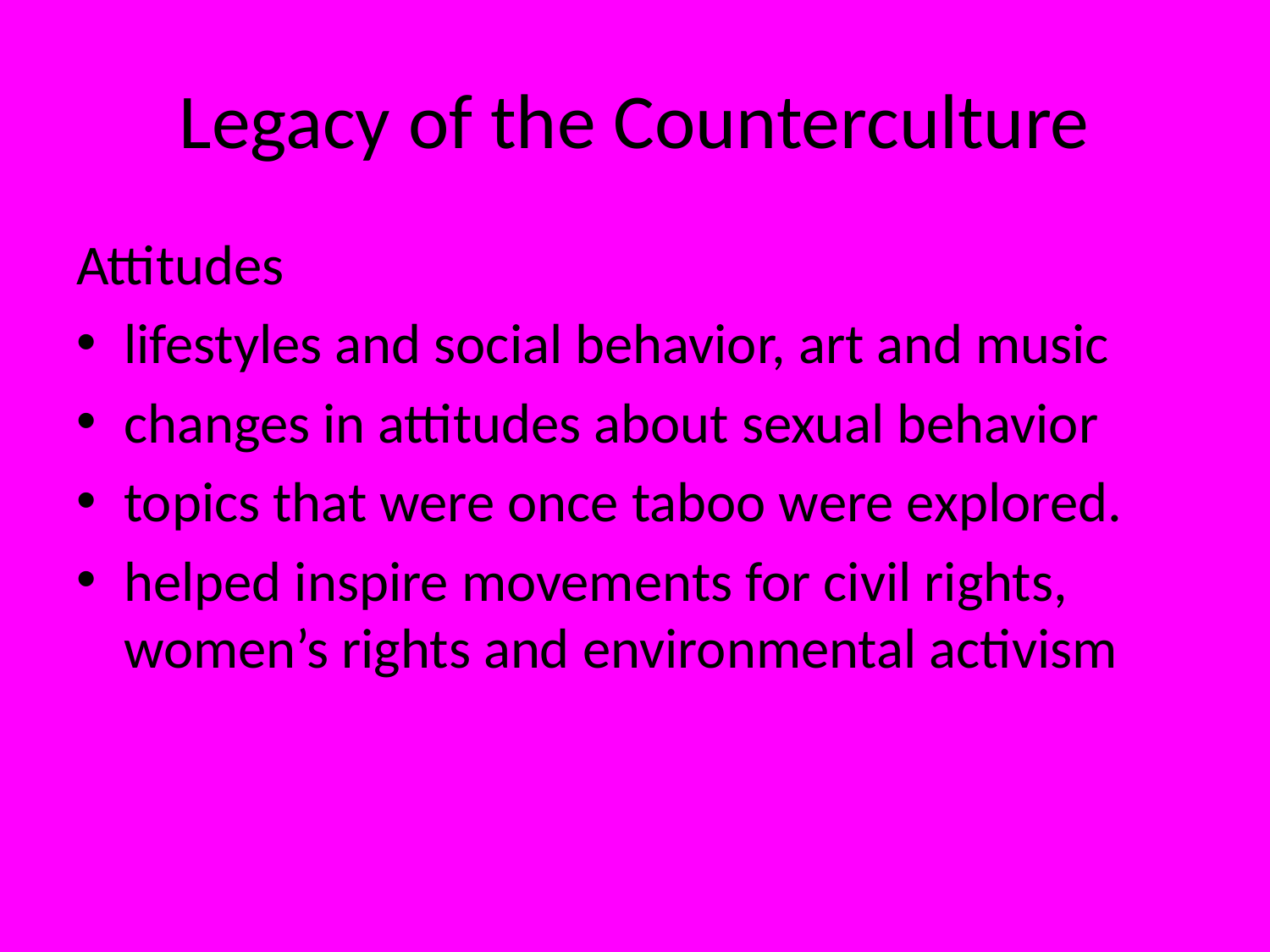

# Legacy of the Counterculture
Attitudes
lifestyles and social behavior, art and music
changes in attitudes about sexual behavior
topics that were once taboo were explored.
helped inspire movements for civil rights, women’s rights and environmental activism